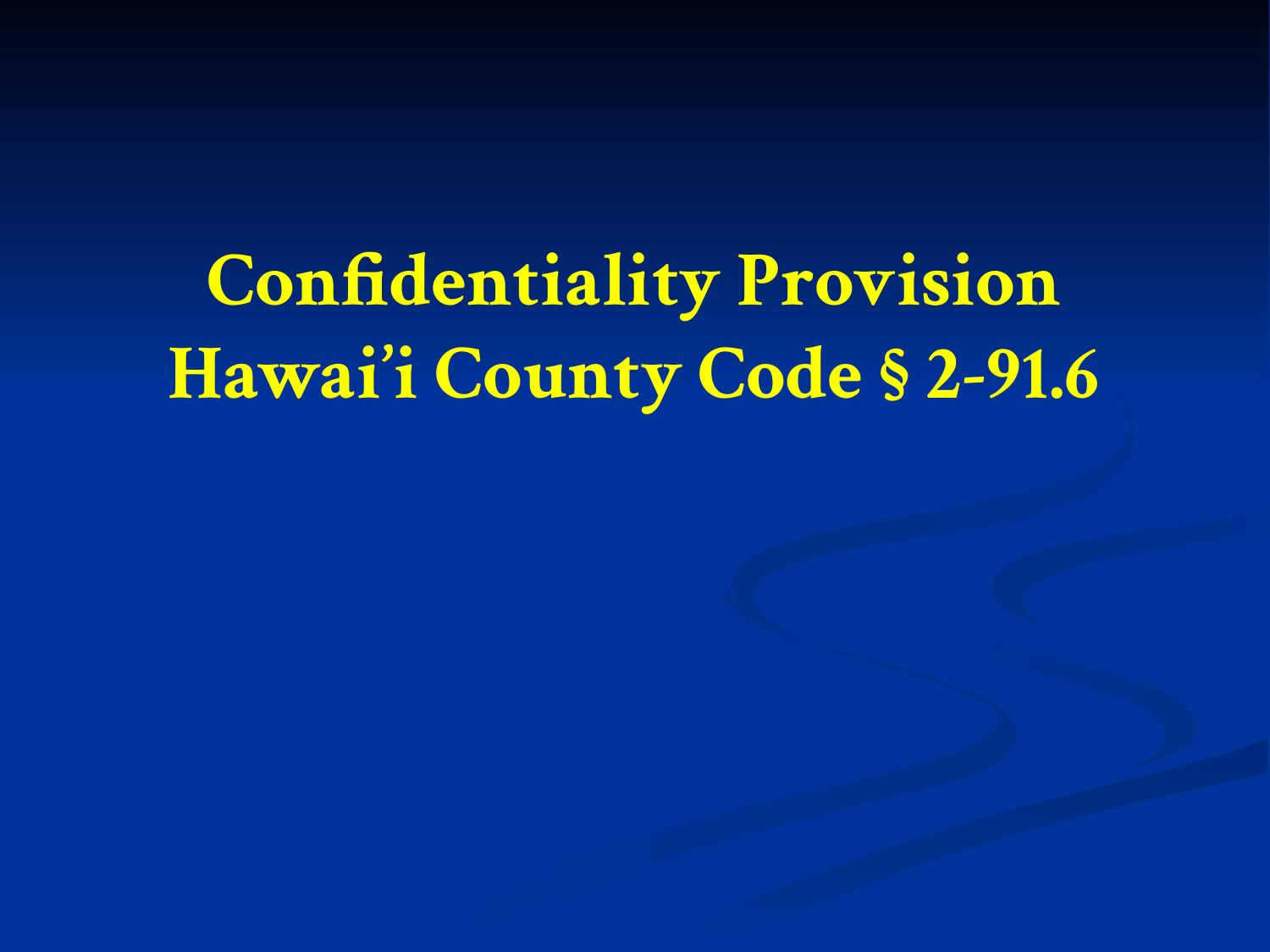

# Confidentiality Provision Hawai’i County Code § 2-91.6